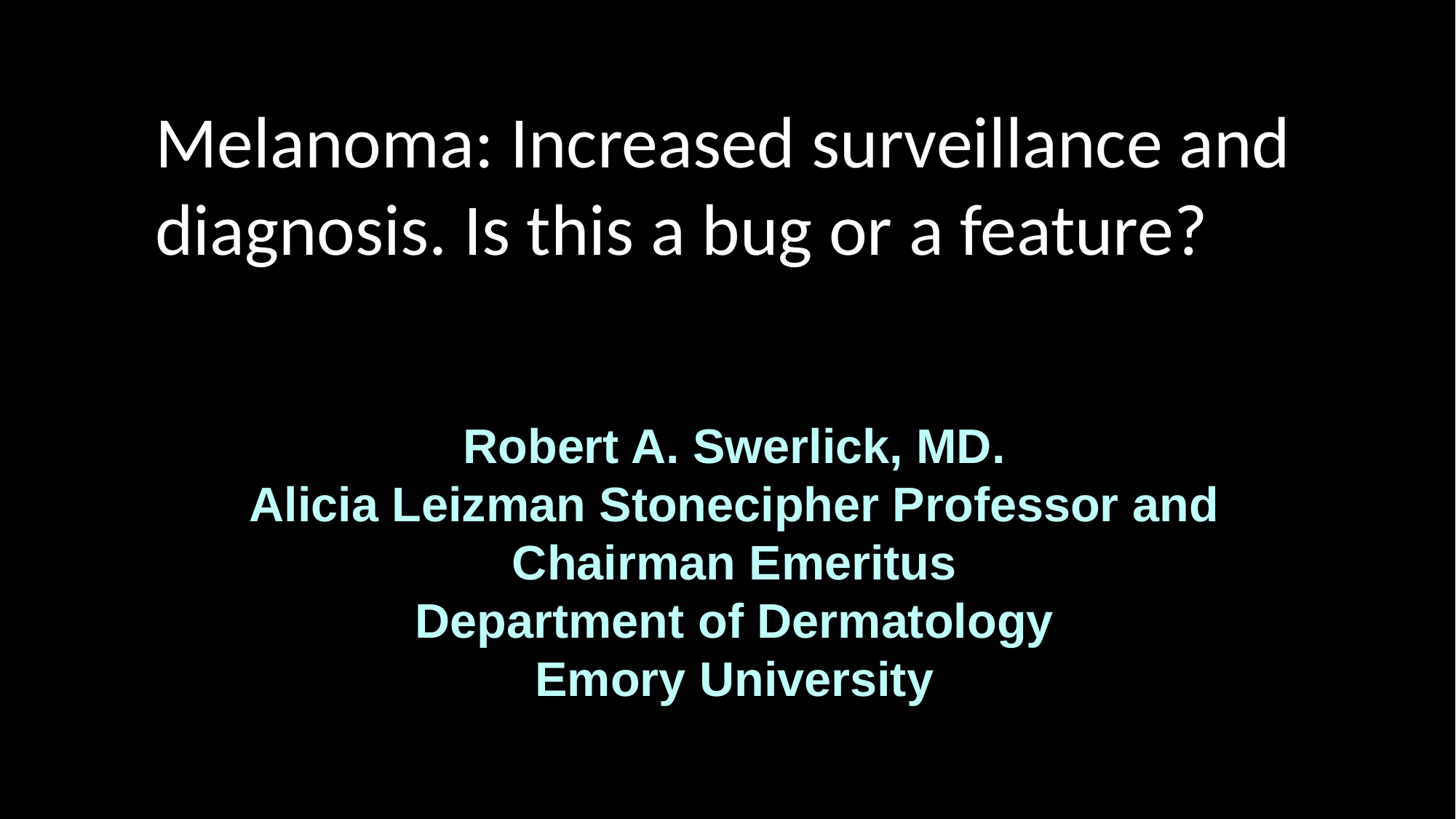

Melanoma: Increased surveillance and diagnosis. Is this a bug or a feature?
Robert A. Swerlick, MD.
Alicia Leizman Stonecipher Professor and Chairman Emeritus
Department of Dermatology
Emory University